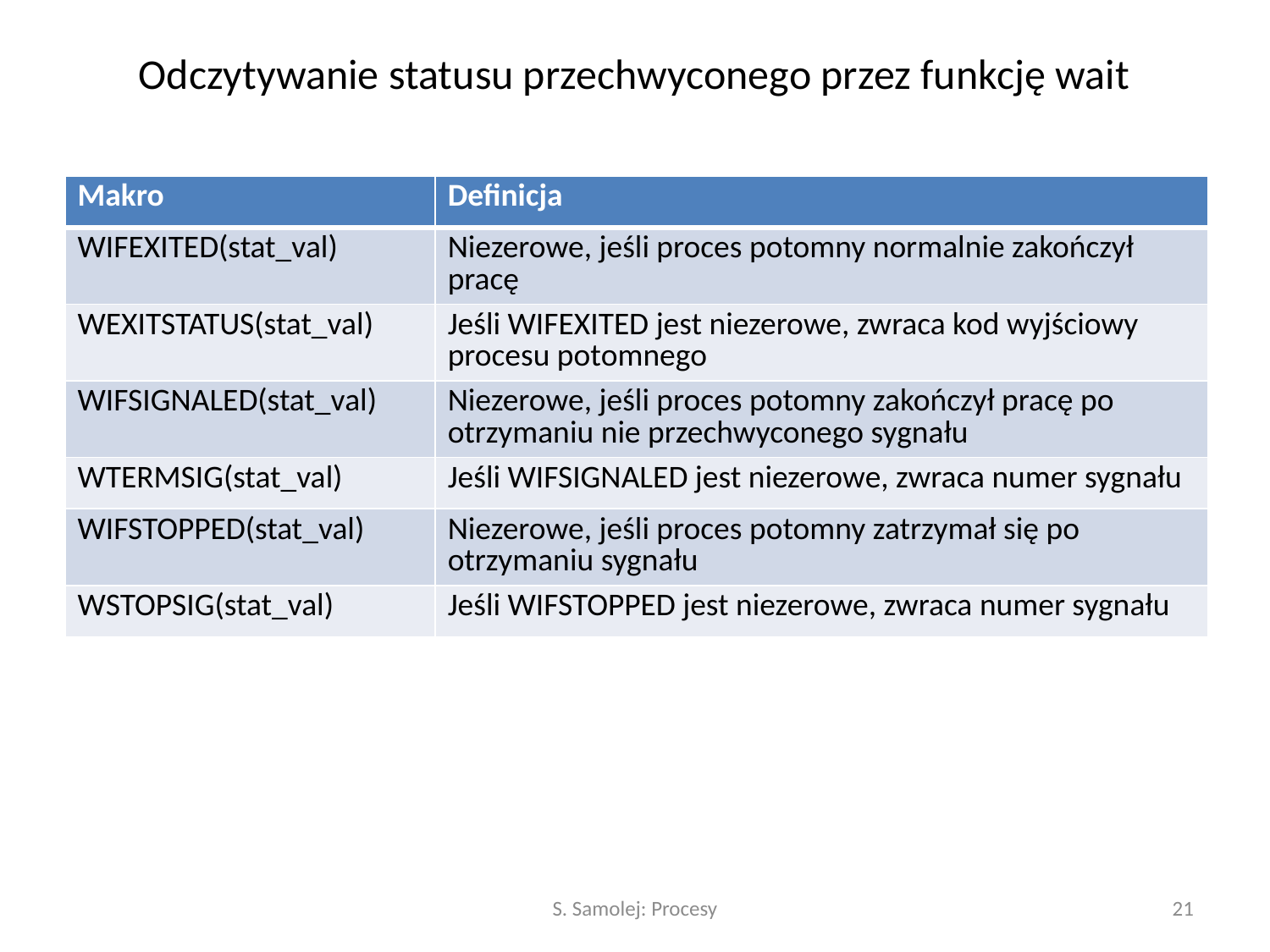

# Odczytywanie statusu przechwyconego przez funkcję wait
| Makro | Definicja |
| --- | --- |
| WIFEXITED(stat\_val) | Niezerowe, jeśli proces potomny normalnie zakończył pracę |
| WEXITSTATUS(stat\_val) | Jeśli WIFEXITED jest niezerowe, zwraca kod wyjściowy procesu potomnego |
| WIFSIGNALED(stat\_val) | Niezerowe, jeśli proces potomny zakończył pracę po otrzymaniu nie przechwyconego sygnału |
| WTERMSIG(stat\_val) | Jeśli WIFSIGNALED jest niezerowe, zwraca numer sygnału |
| WIFSTOPPED(stat\_val) | Niezerowe, jeśli proces potomny zatrzymał się po otrzymaniu sygnału |
| WSTOPSIG(stat\_val) | Jeśli WIFSTOPPED jest niezerowe, zwraca numer sygnału |
S. Samolej: Procesy
21